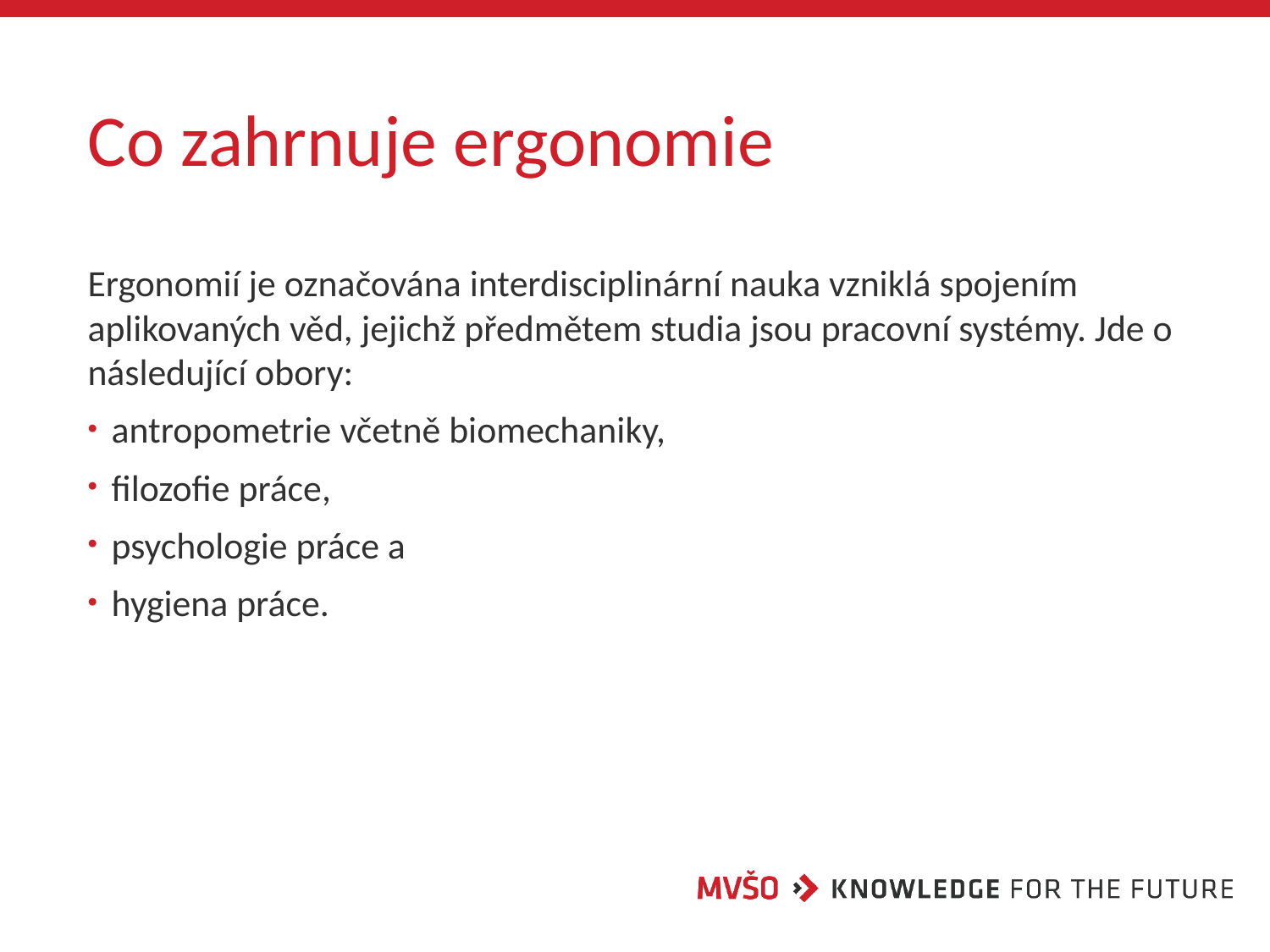

# Co zahrnuje ergonomie
Ergonomií je označována interdisciplinární nauka vzniklá spojením aplikovaných věd, jejichž předmětem studia jsou pracovní systémy. Jde o následující obory:
antropometrie včetně biomechaniky,
filozofie práce,
psychologie práce a
hygiena práce.